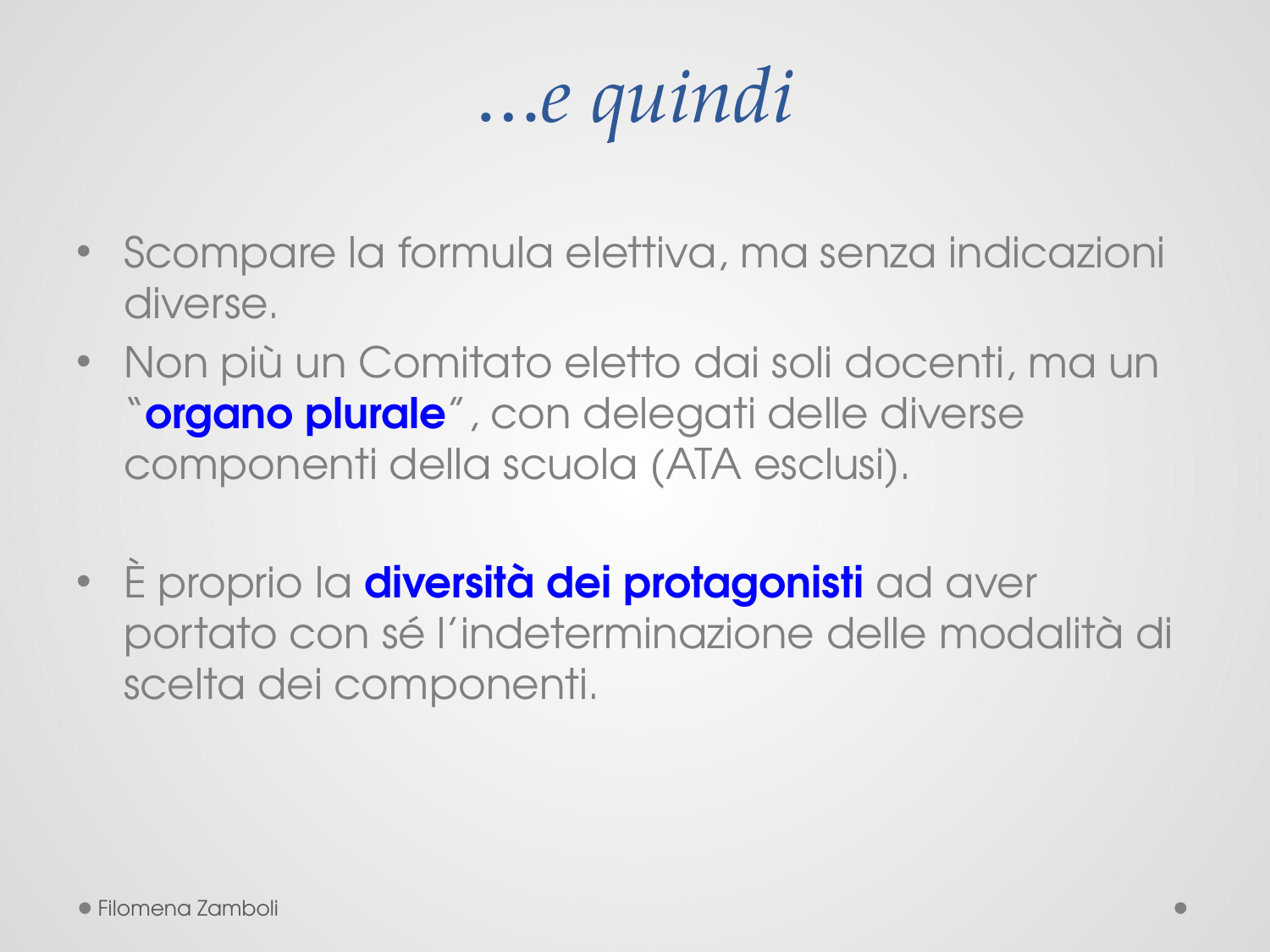

# …e quindi
Scompare la formula elettiva, ma senza indicazioni diverse.
Non più un Comitato eletto dai soli docenti, ma un “organo plurale”, con delegati delle diverse componenti della scuola (ATA esclusi).

È proprio la diversità dei protagonisti ad aver portato con sé l’indeterminazione delle modalità di scelta dei componenti.

Filomena Zamboli